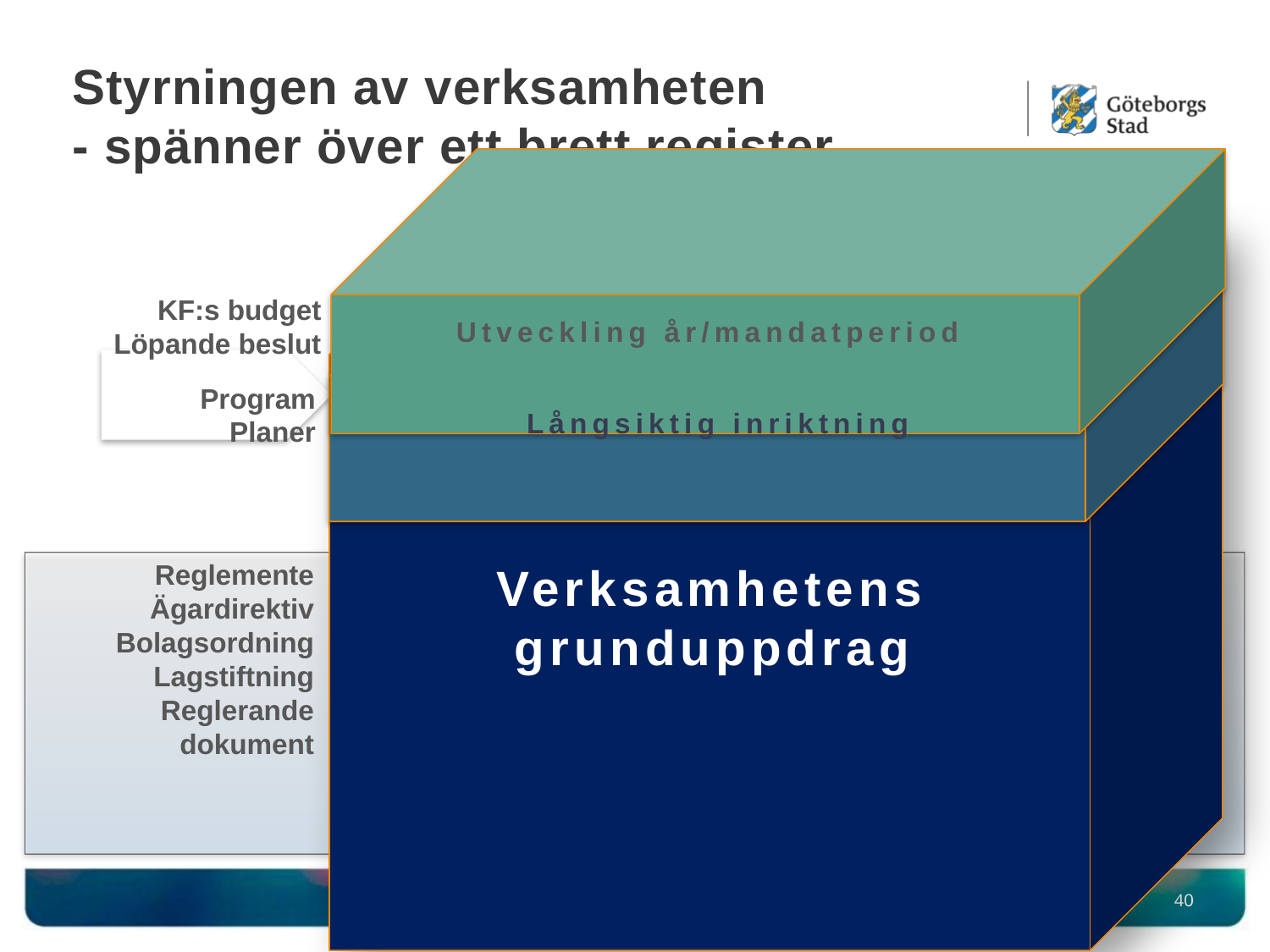

# Styrningen av verksamheten - spänner över ett brett register

KF:s budget
Löpande beslut
Utveckling år/mandatperiod

Program
Planer
Långsiktig inriktning
Reglemente
Ägardirektiv
Bolagsordning
Lagstiftning
Reglerande
dokument
Verksamhetens grunduppdrag
40